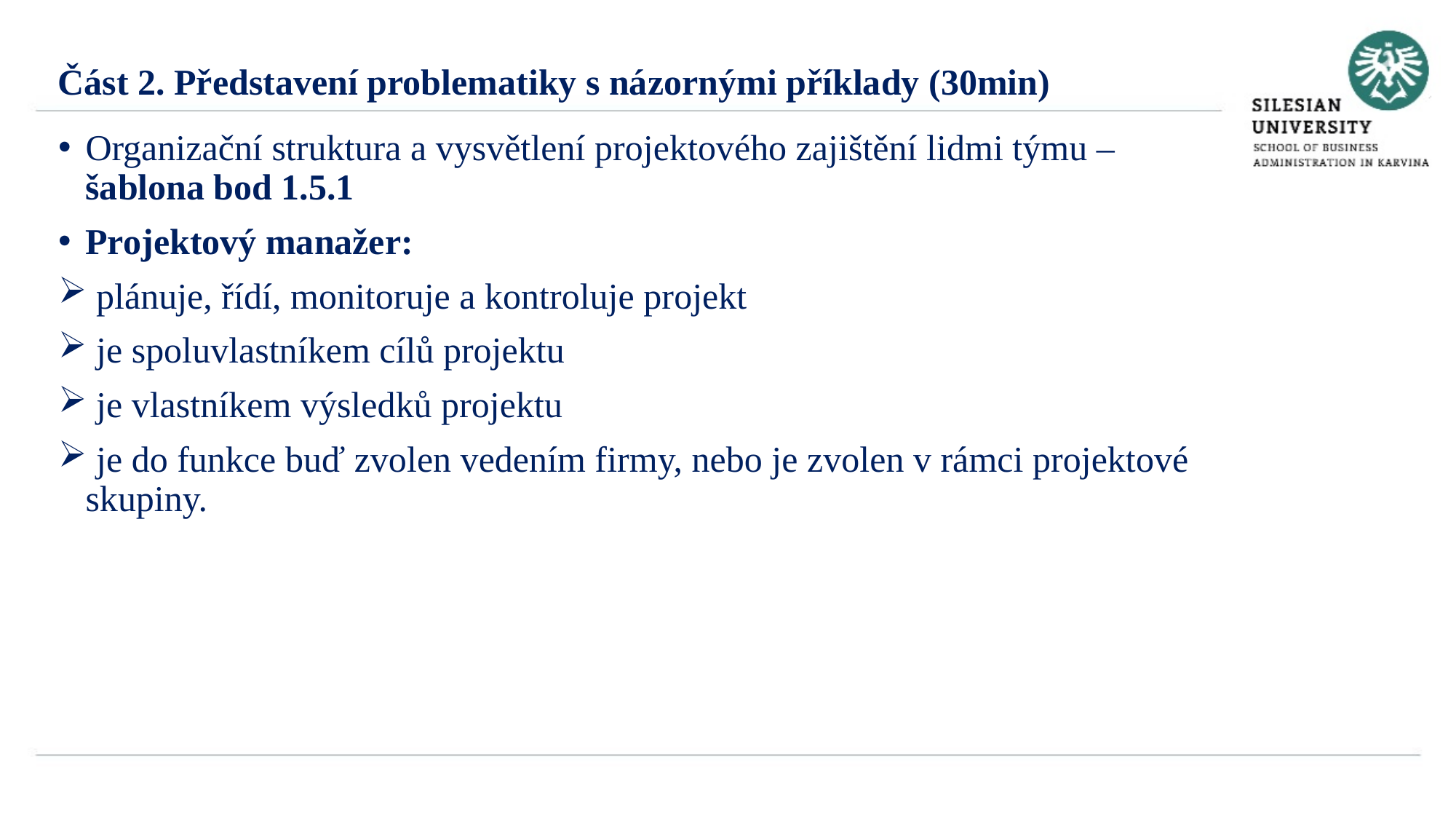

Část 2. Představení problematiky s názornými příklady (30min)
Organizační struktura a vysvětlení projektového zajištění lidmi týmu – šablona bod 1.5.1
Projektový manažer:
 plánuje, řídí, monitoruje a kontroluje projekt
 je spoluvlastníkem cílů projektu
 je vlastníkem výsledků projektu
 je do funkce buď zvolen vedením firmy, nebo je zvolen v rámci projektové skupiny.